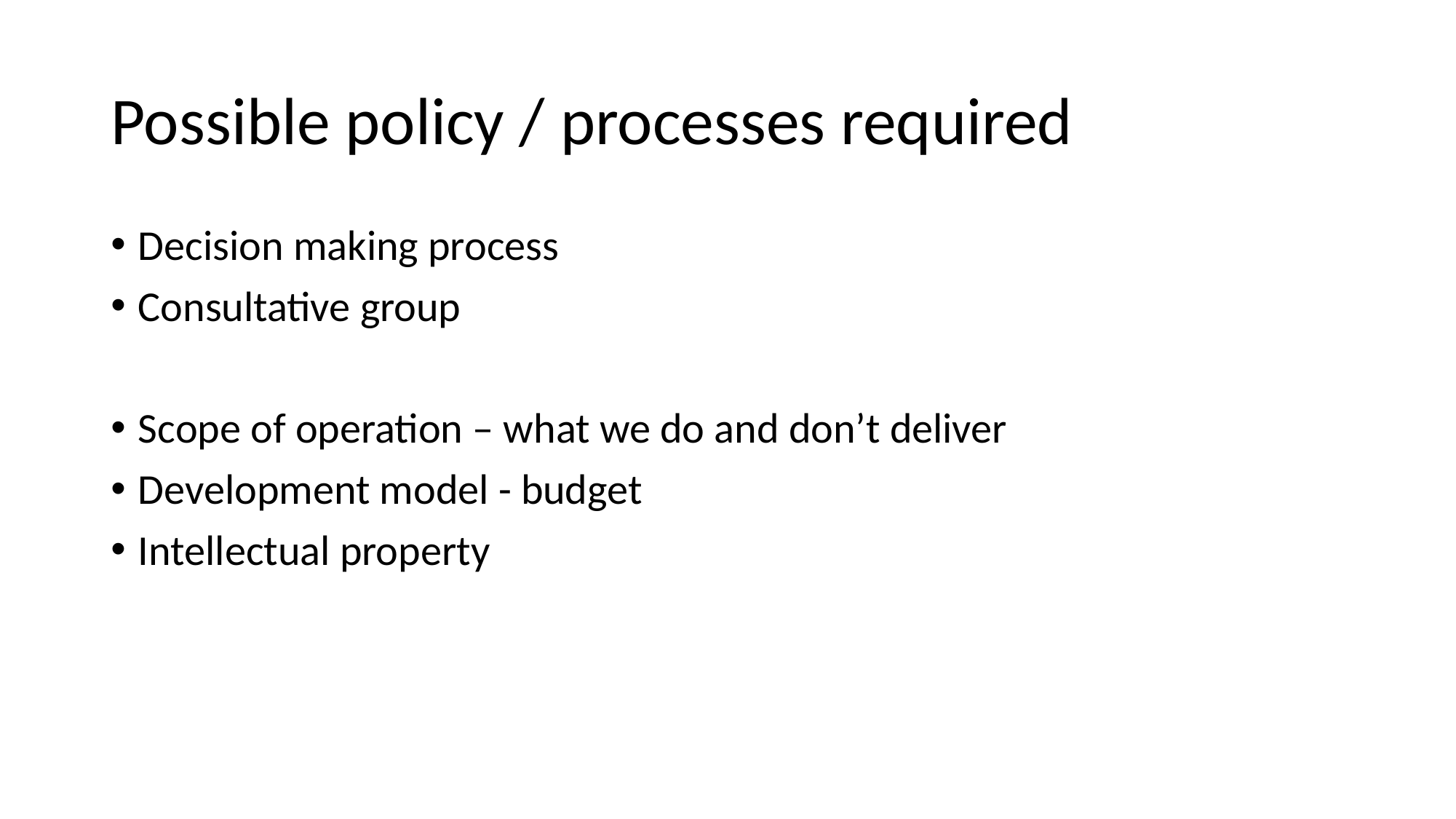

# Possible policy / processes required
Decision making process
Consultative group

Scope of operation – what we do and don’t deliver
Development model - budget
Intellectual property